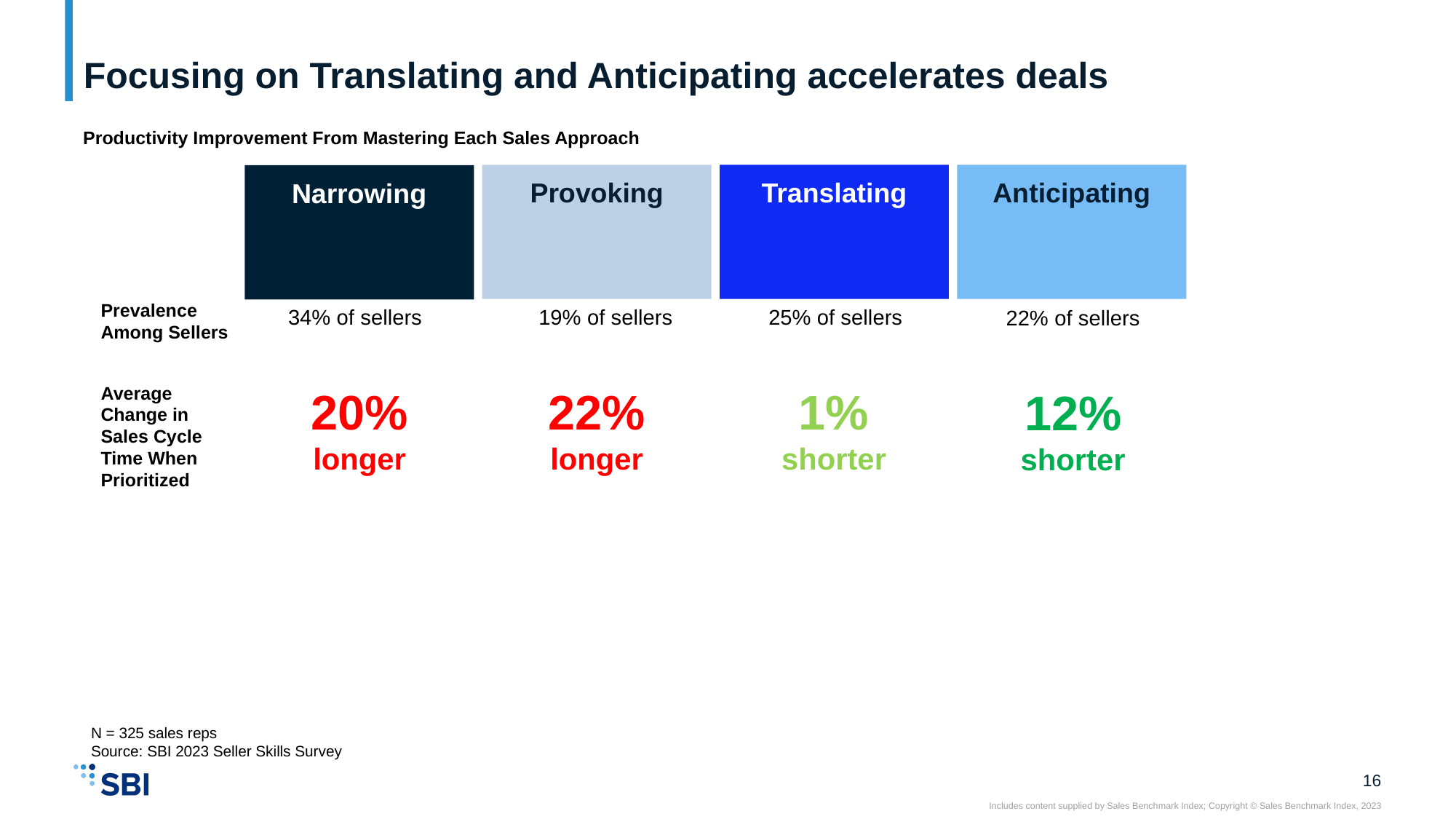

# Focusing on Translating and Anticipating accelerates deals
Productivity Improvement From Mastering Each Sales Approach
Translating
Provoking

Anticipating
Narrowing
Prevalence Among Sellers
34% of sellers
19% of sellers
25% of sellers
22% of sellers
20%
longer
22%
longer
1%
shorter
Average Change in Sales Cycle Time When Prioritized
12%
shorter
N = 325 sales reps
Source: SBI 2023 Seller Skills Survey